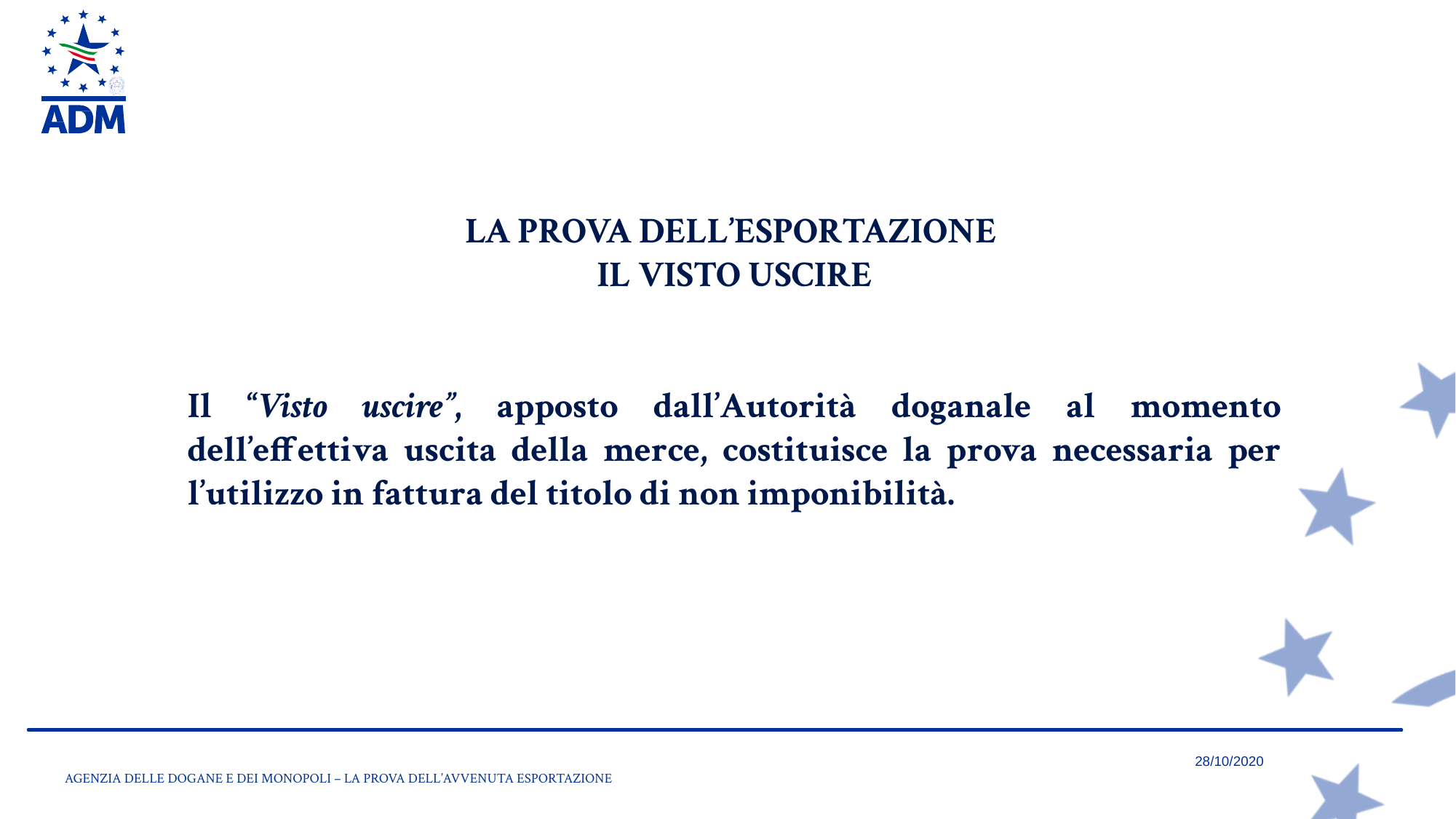

LA PROVA DELL’ESPORTAZIONE
IL VISTO USCIRE

Il “Visto uscire”, apposto dall’Autorità doganale al momento dell’effettiva uscita della merce, costituisce la prova necessaria per l’utilizzo in fattura del titolo di non imponibilità.
AGENZIA DELLE DOGANE E DEI MONOPOLI – LA PROVA DELL’AVVENUTA ESPORTAZIONE
28/10/2020